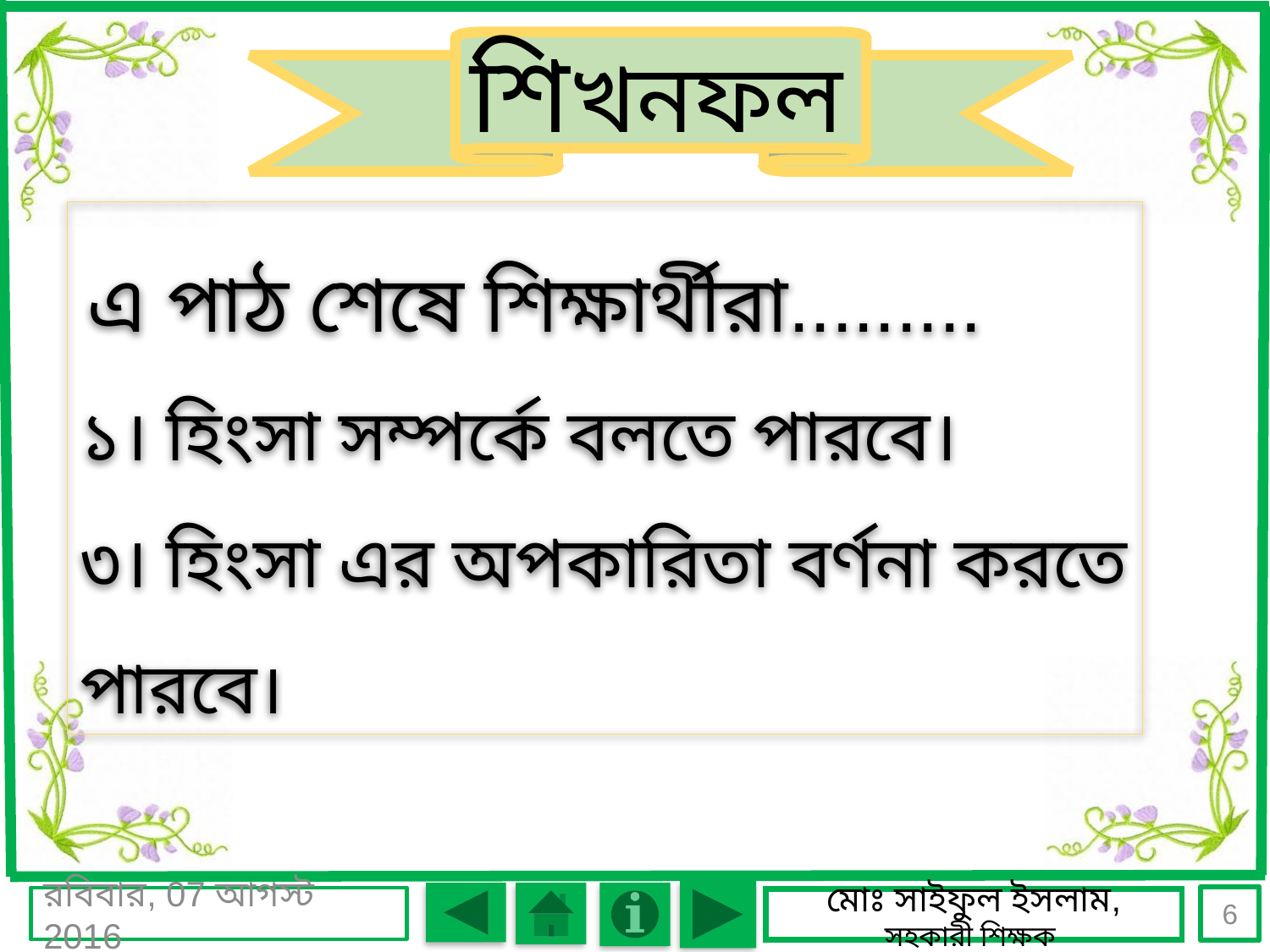

শিখনফল
 এ পাঠ শেষে শিক্ষার্থীরা.........
১। হিংসা সম্পর্কে বলতে পারবে।
৩। হিংসা এর অপকারিতা বর্ণনা করতে পারবে।
6
রবিবার, 07 আগস্ট 2016